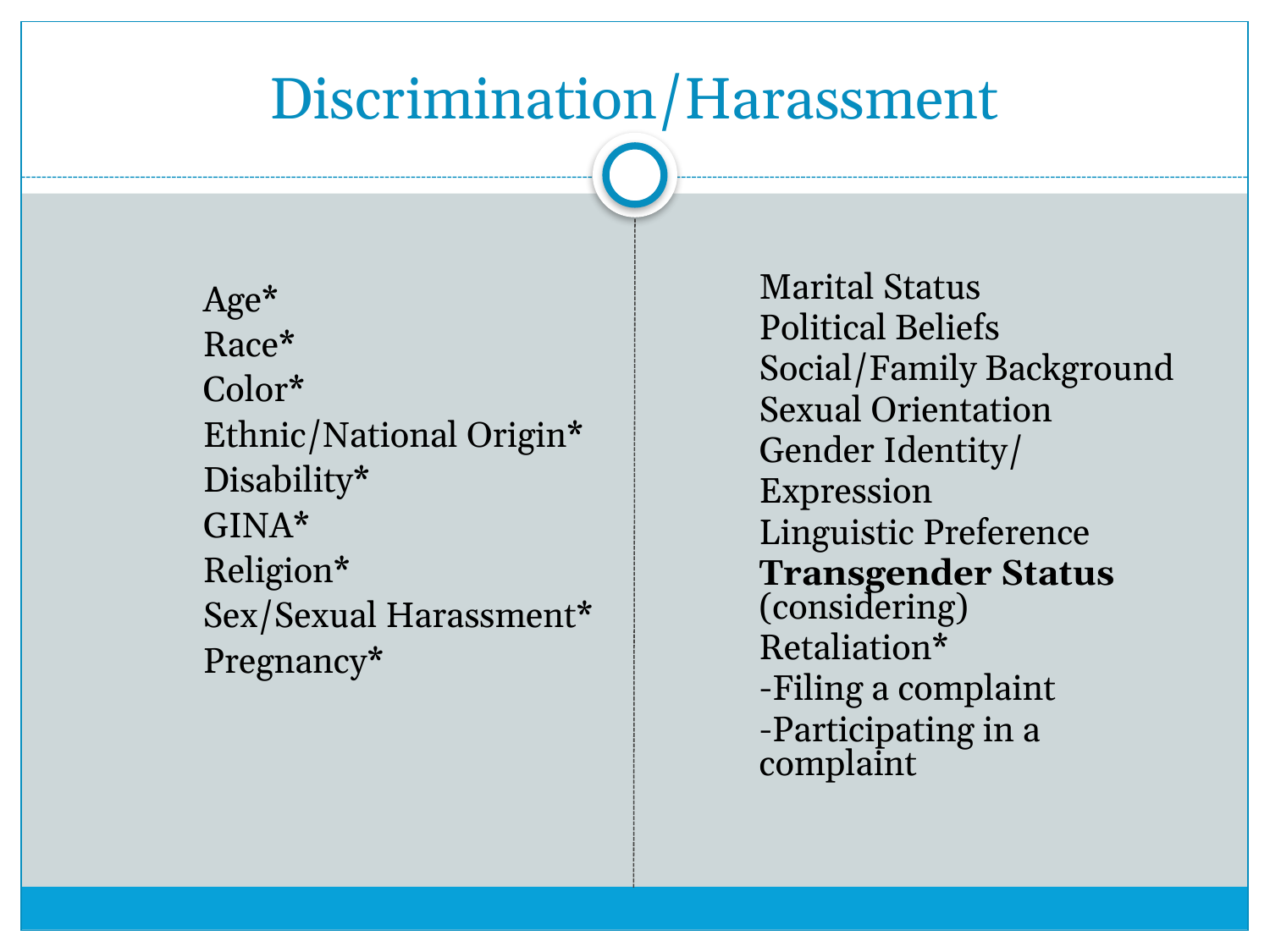

# Discrimination/Harassment

	Marital Status
	Political Beliefs
	Social/Family Background
	Sexual Orientation
	Gender Identity/
	Expression
	Linguistic Preference
	Transgender Status (considering)
	Retaliation*
	-Filing a complaint
	-Participating in a complaint
Age*
Race*
Color*
Ethnic/National Origin*
Disability*
GINA*
Religion*
Sex/Sexual Harassment*
Pregnancy*